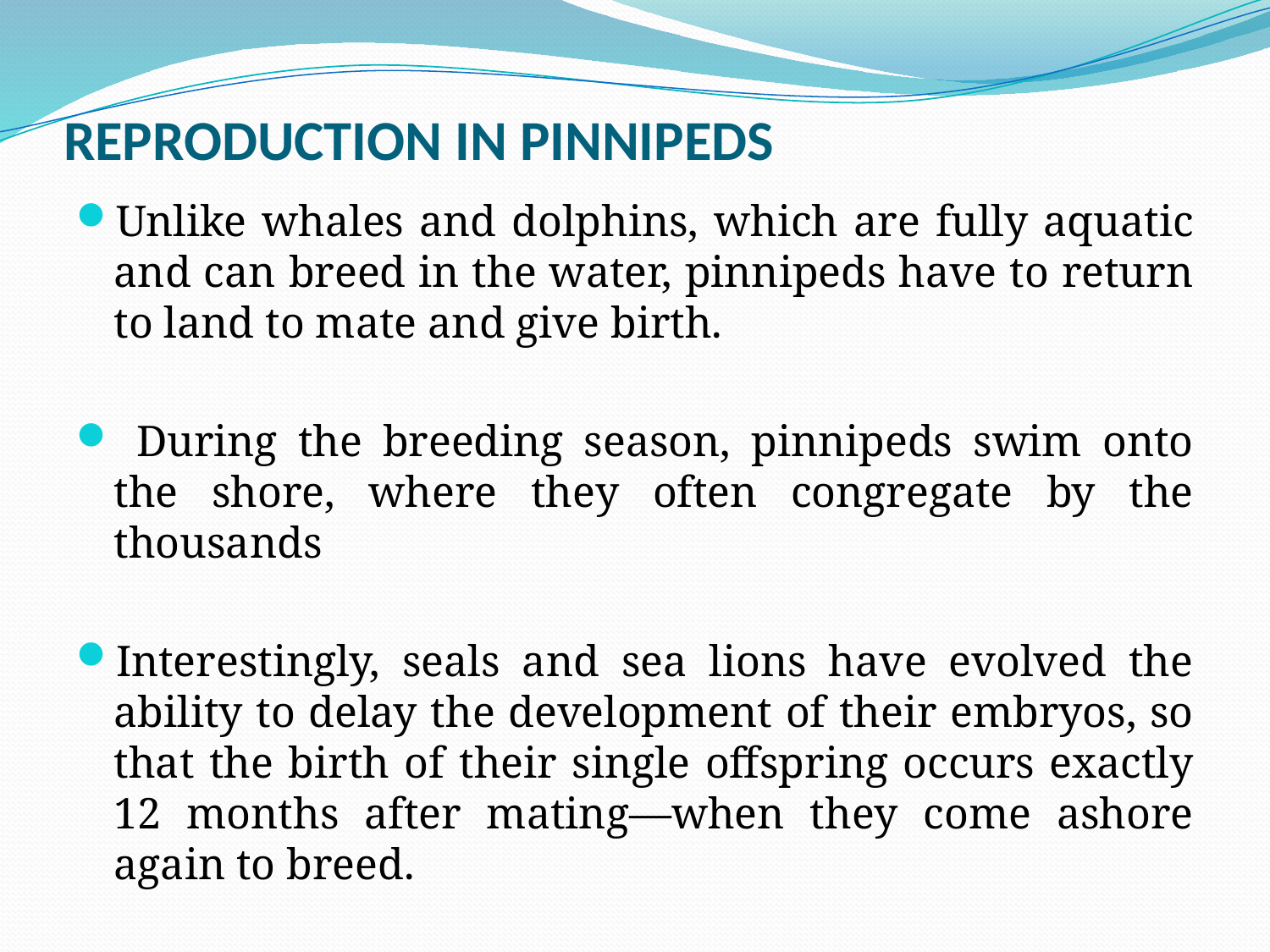

# REPRODUCTION IN PINNIPEDS

Unlike whales and dolphins, which are fully aquatic and can breed in the water, pinnipeds have to return to land to mate and give birth.

 During the breeding season, pinnipeds swim onto the shore, where they often congregate by the thousands

Interestingly, seals and sea lions have evolved the ability to delay the development of their embryos, so that the birth of their single offspring occurs exactly 12 months after mating—when they come ashore again to breed.